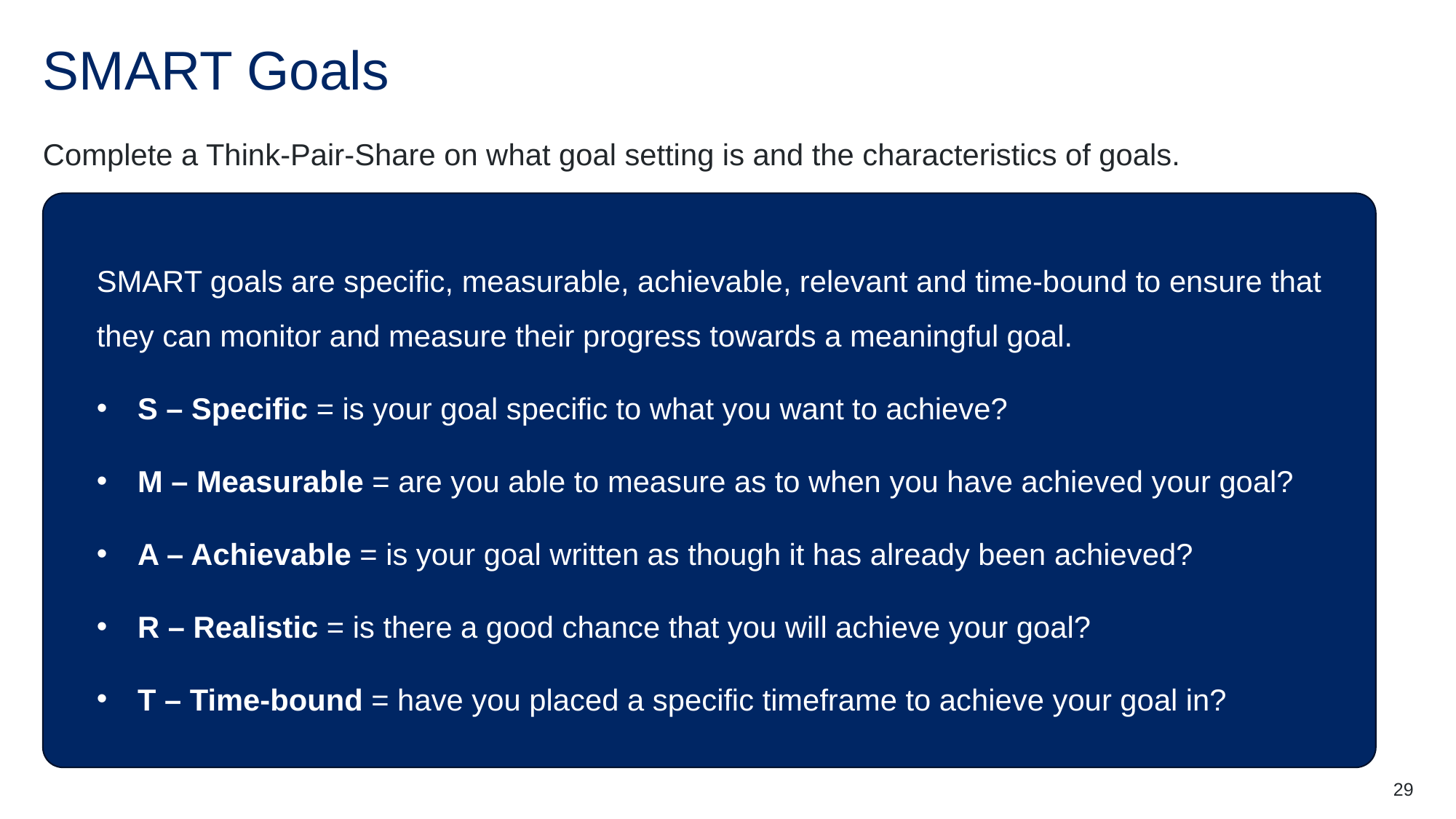

# SMART Goals
Complete a Think-Pair-Share on what goal setting is and the characteristics of goals.

SMART goals are specific, measurable, achievable, relevant and time-bound to ensure that they can monitor and measure their progress towards a meaningful goal.
S – Specific = is your goal specific to what you want to achieve?
M – Measurable = are you able to measure as to when you have achieved your goal?
A – Achievable = is your goal written as though it has already been achieved?
R – Realistic = is there a good chance that you will achieve your goal?
T – Time-bound = have you placed a specific timeframe to achieve your goal in?
29